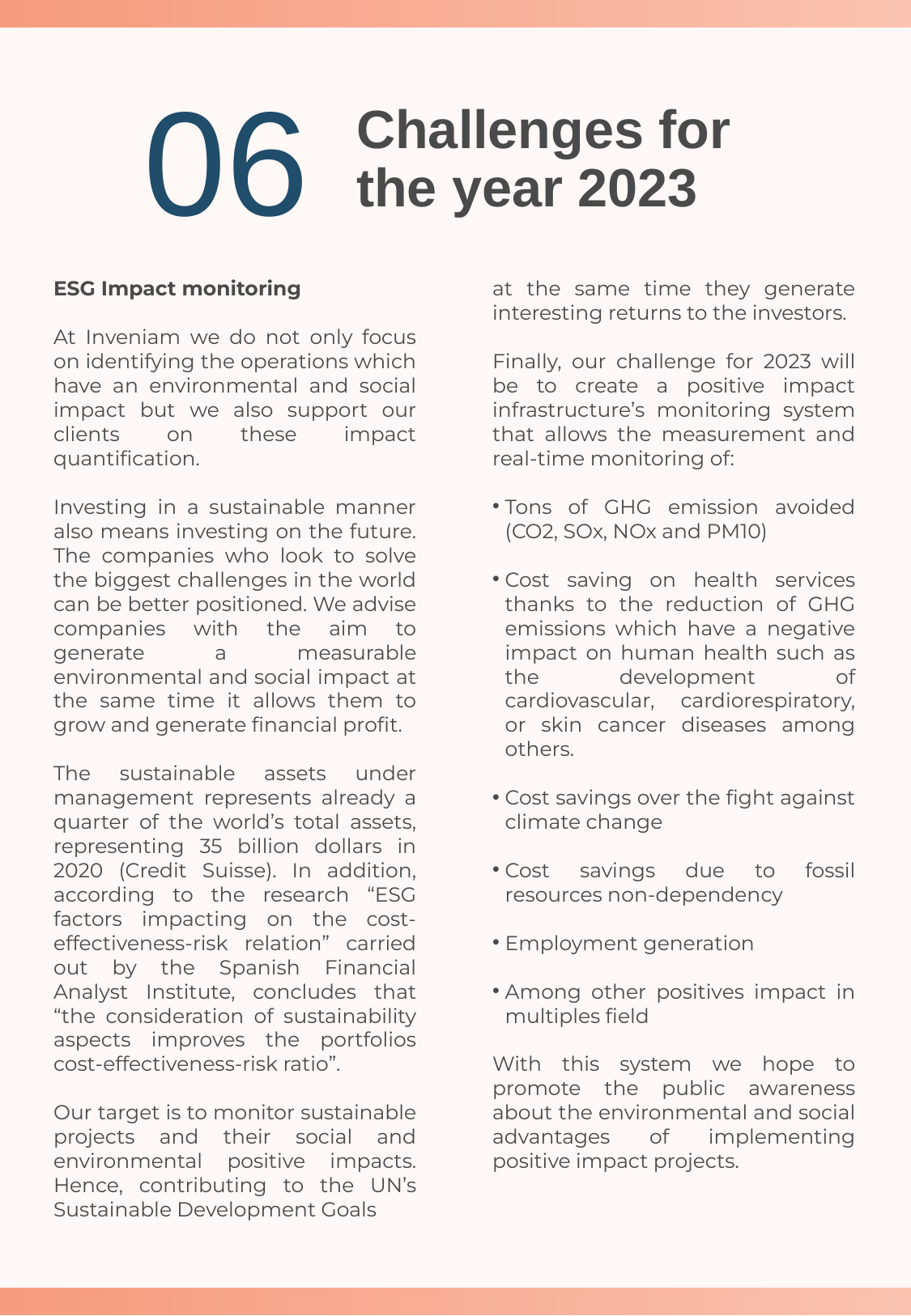

06
Challenges for the year 2023
ESG Impact monitoring

At Inveniam we do not only focus on identifying the operations which have an environmental and social impact but we also support our clients on these impact quantification.

Investing in a sustainable manner also means investing on the future. The companies who look to solve the biggest challenges in the world can be better positioned. We advise companies with the aim to generate a measurable environmental and social impact at the same time it allows them to grow and generate financial profit.

The sustainable assets under management represents already a quarter of the world’s total assets, representing 35 billion dollars in 2020 (Credit Suisse). In addition, according to the research “ESG factors impacting on the cost-effectiveness-risk relation” carried out by the Spanish Financial Analyst Institute, concludes that “the consideration of sustainability aspects improves the portfolios cost-effectiveness-risk ratio”.

Our target is to monitor sustainable projects and their social and environmental positive impacts. Hence, contributing to the UN’s Sustainable Development Goals
at the same time they generate interesting returns to the investors.

Finally, our challenge for 2023 will be to create a positive impact infrastructure’s monitoring system that allows the measurement and real-time monitoring of:

Tons of GHG emission avoided (CO2, SOx, NOx and PM10)

Cost saving on health services thanks to the reduction of GHG emissions which have a negative impact on human health such as the development of cardiovascular, cardiorespiratory, or skin cancer diseases among others.

Cost savings over the fight against climate change

Cost savings due to fossil resources non-dependency

Employment generation

Among other positives impact in multiples field

With this system we hope to promote the public awareness about the environmental and social advantages of implementing positive impact projects.